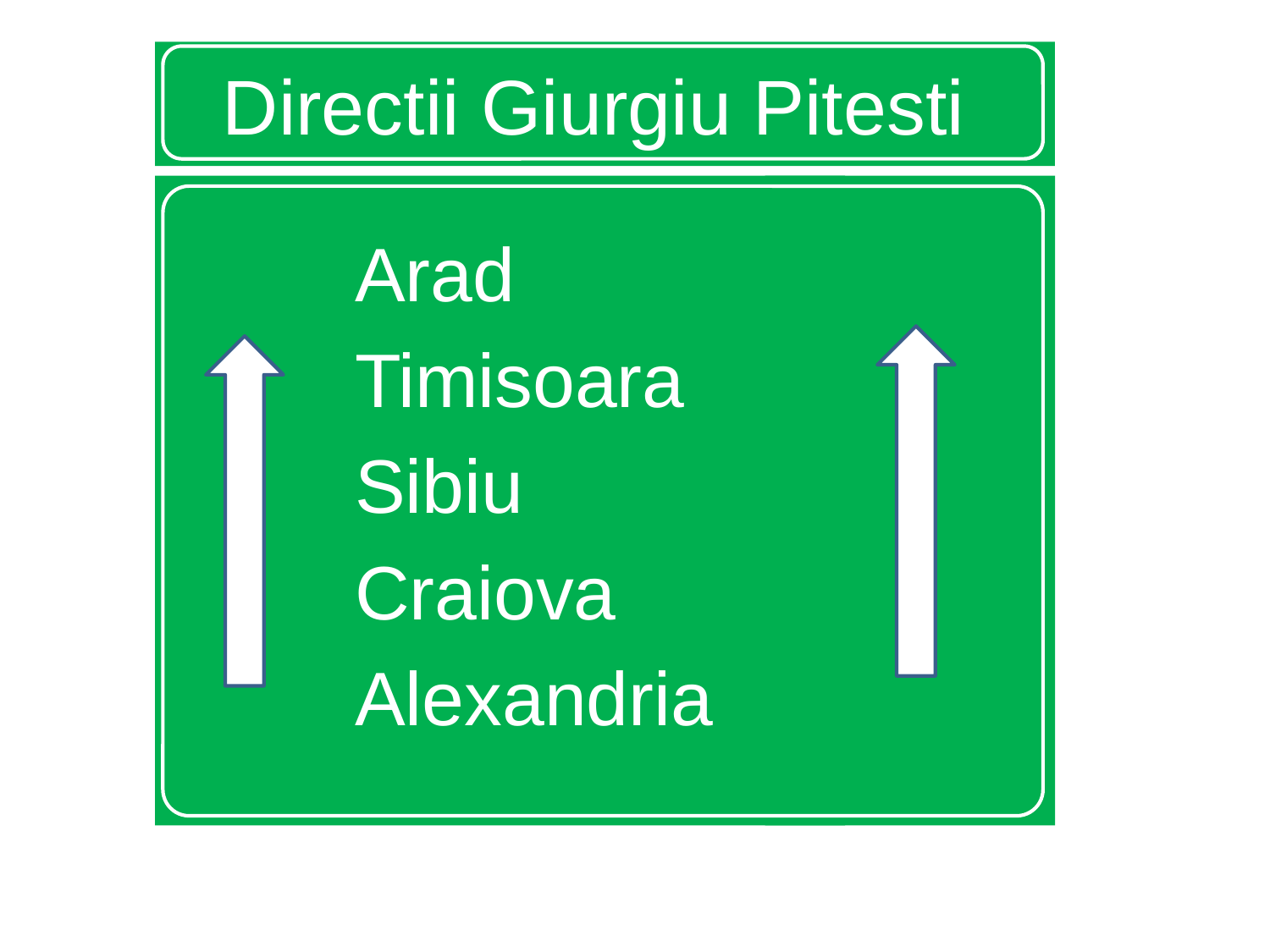

# Directii Giurgiu Pitesti

Arad
Timisoara
Sibiu
Craiova
Alexandria